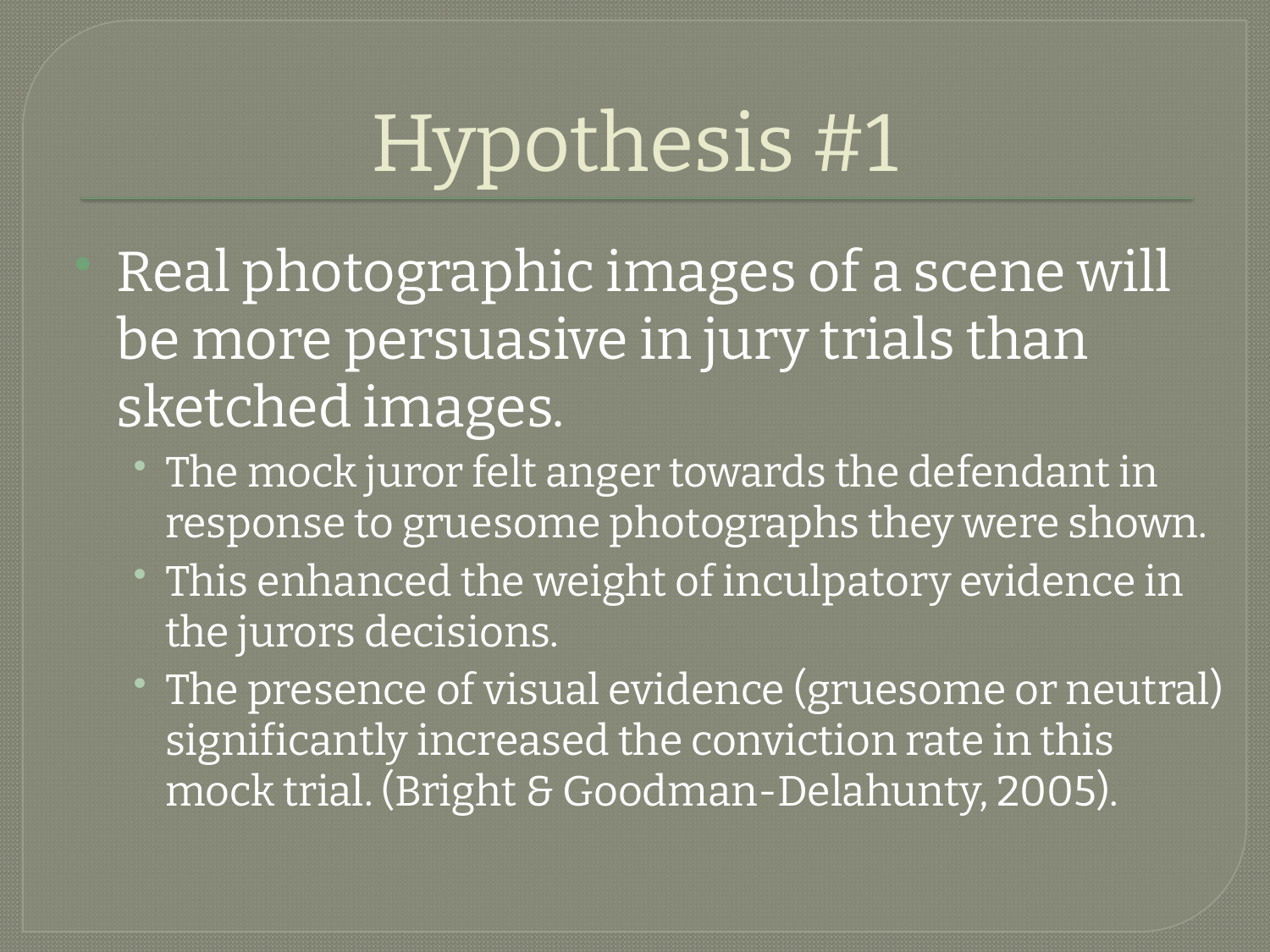

# Hypothesis #1
Real photographic images of a scene will be more persuasive in jury trials than sketched images.
The mock juror felt anger towards the defendant in response to gruesome photographs they were shown.
This enhanced the weight of inculpatory evidence in the jurors decisions.
The presence of visual evidence (gruesome or neutral) significantly increased the conviction rate in this mock trial. (Bright & Goodman-Delahunty, 2005).